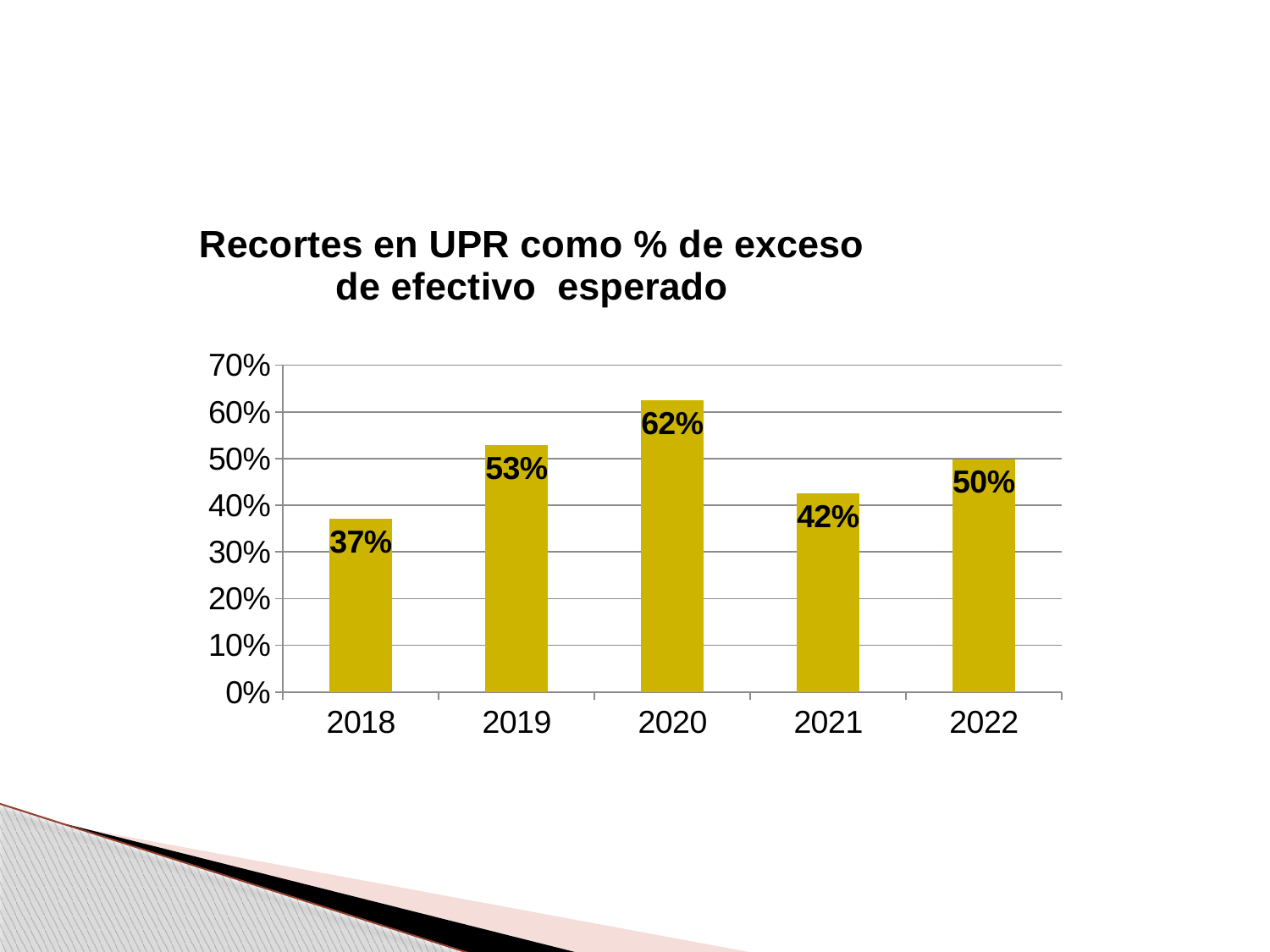

### Chart: Recortes en UPR como % de exceso de efectivo  esperado

| Category | Recortes en UPR como % de exceso de efectivo  esperado |
|---|---|
| 2018 | 0.37037037037037057 |
| 2019 | 0.5291005291005291 |
| 2020 | 0.624133148404993 |
| 2021 | 0.4249291784702551 |
| 2022 | 0.49889135254988926 |